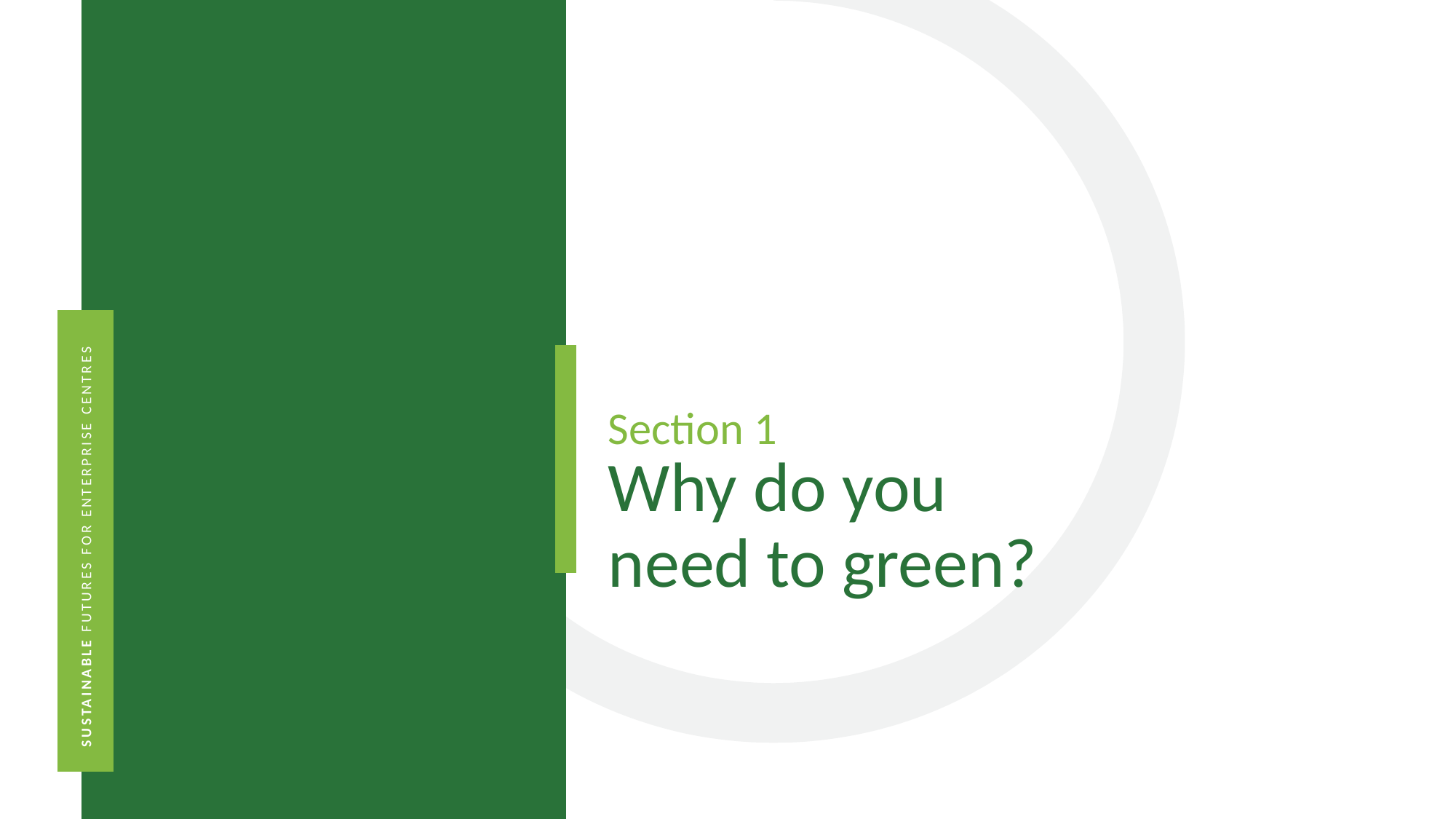

Section 1
Why do you need to green?